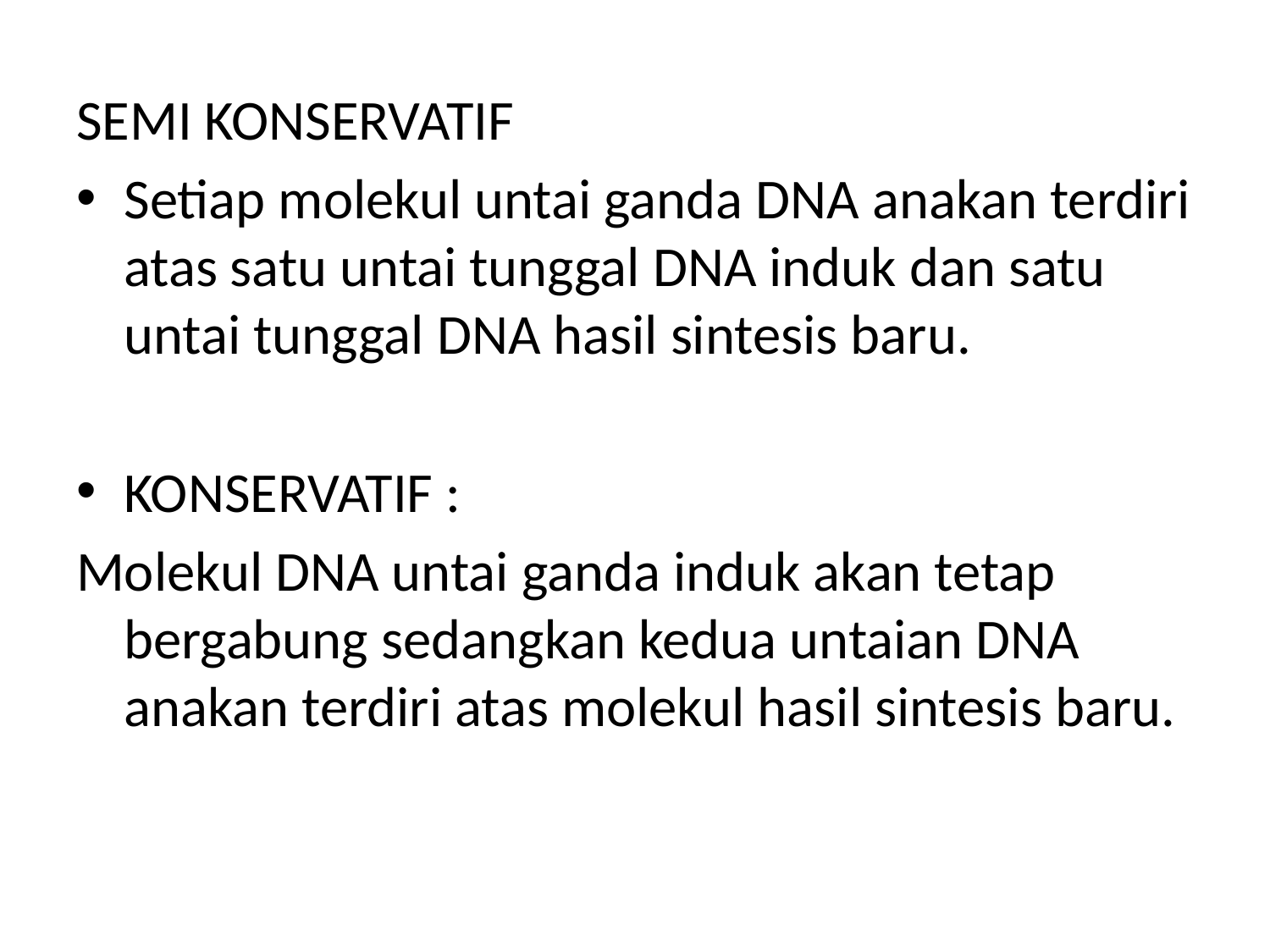

# SEMI KONSERVATIF
Setiap molekul untai ganda DNA anakan terdiri atas satu untai tunggal DNA induk dan satu untai tunggal DNA hasil sintesis baru.

KONSERVATIF :
Molekul DNA untai ganda induk akan tetap bergabung sedangkan kedua untaian DNA anakan terdiri atas molekul hasil sintesis baru.